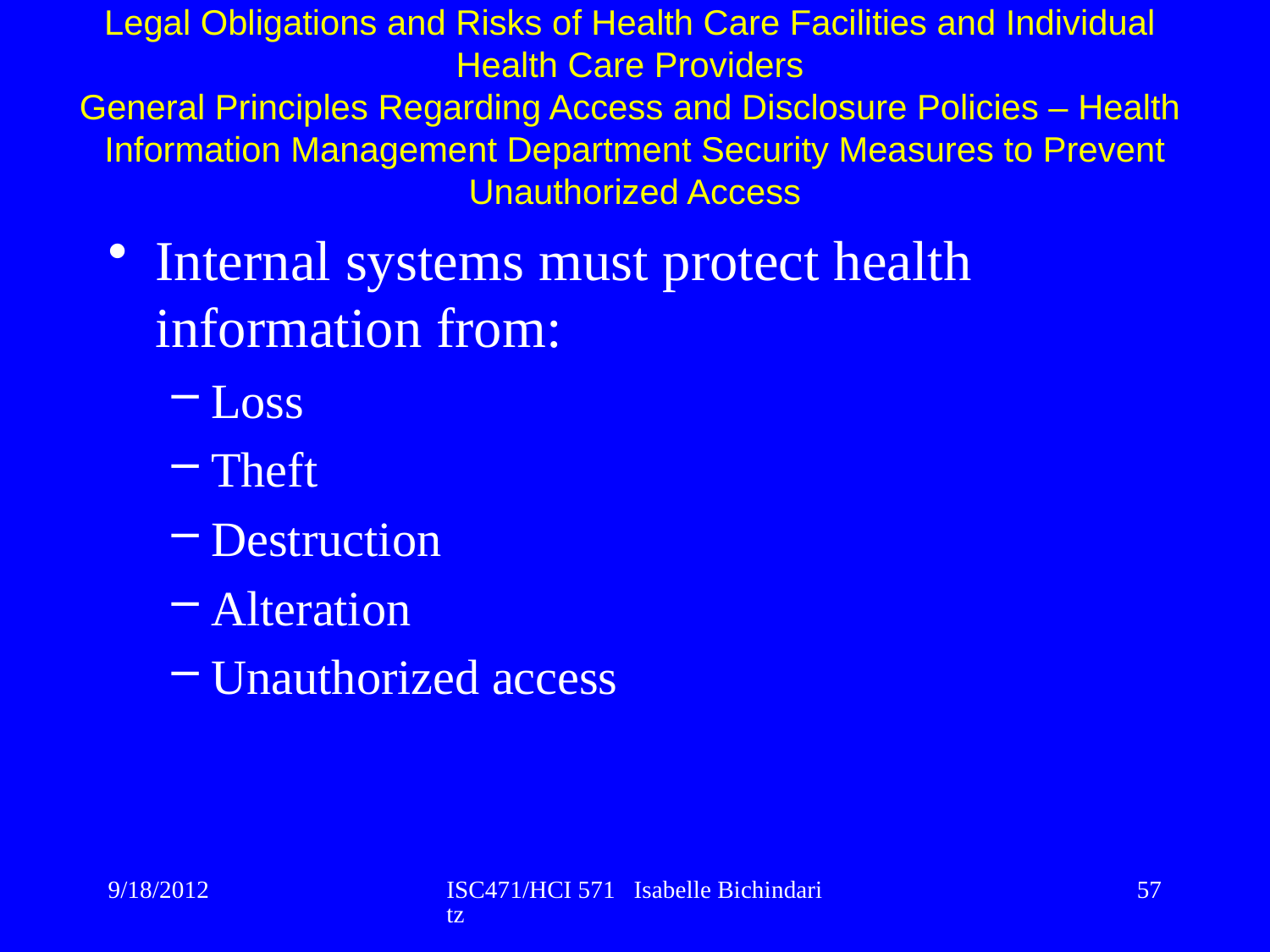

Legal Obligations and Risks of Health Care Facilities and Individual
Health Care Providers
General Principles Regarding Access and Disclosure Policies – Health
Information Management Department Security Measures to Prevent Unauthorized Access
Internal systems must protect health information from:
Loss
Theft
Destruction
Alteration
Unauthorized access
9/18/2012
ISC471/HCI 571   Isabelle Bichindaritz
57